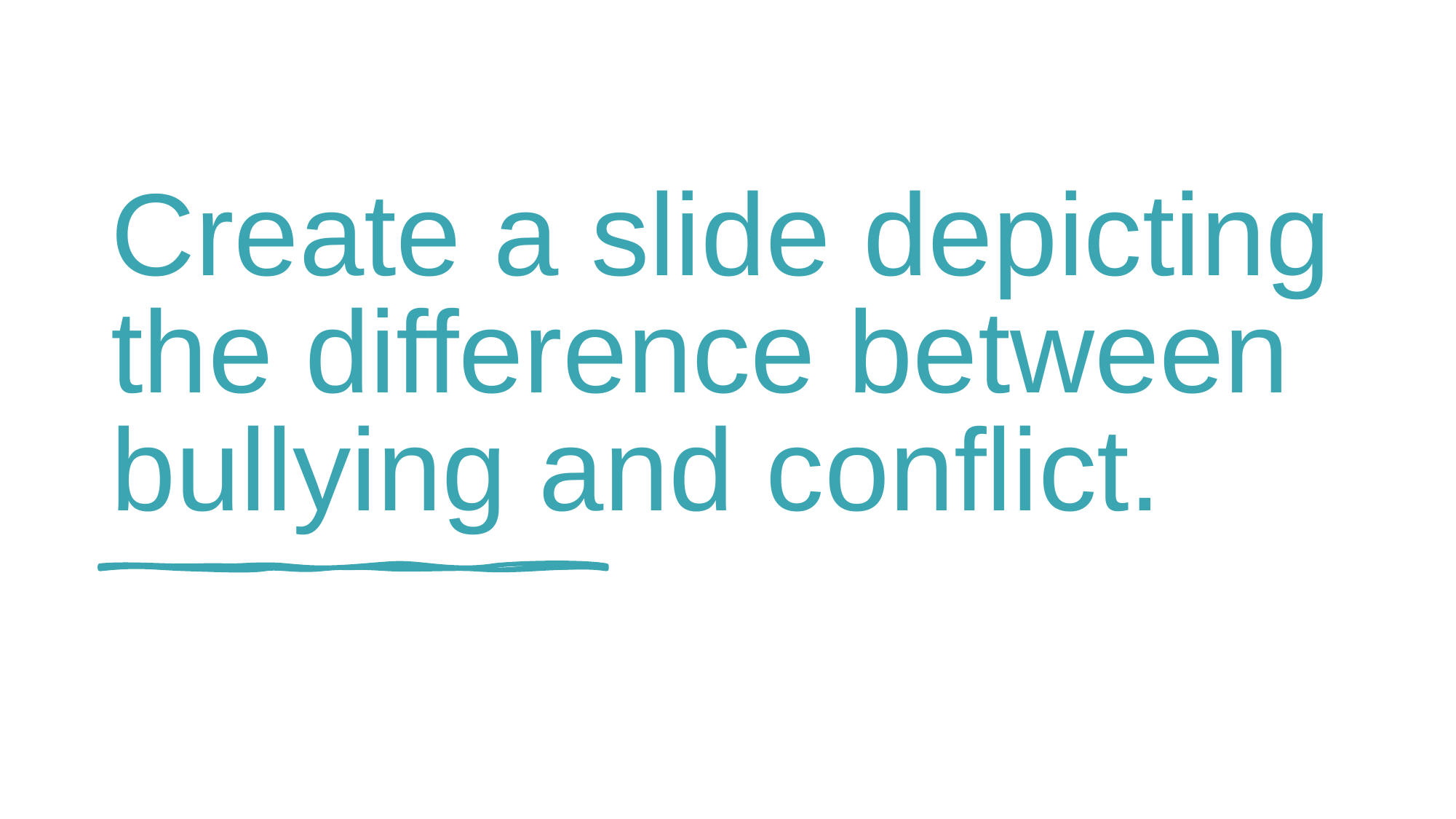

Create a slide depicting the difference between bullying and conflict.